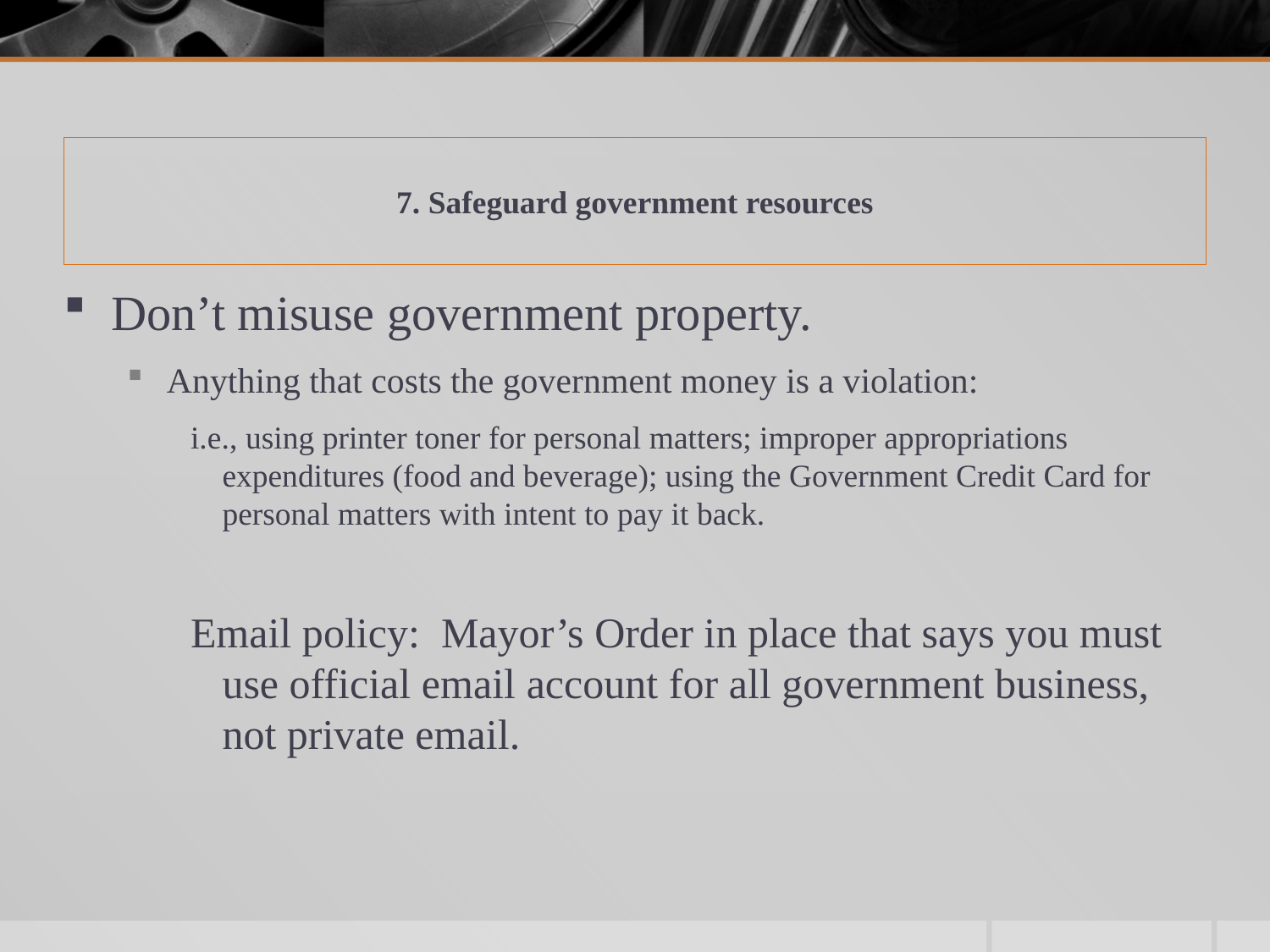

# 7. Safeguard government resources
Don’t misuse government property.
Anything that costs the government money is a violation:
i.e., using printer toner for personal matters; improper appropriations expenditures (food and beverage); using the Government Credit Card for personal matters with intent to pay it back.

Email policy:  Mayor’s Order in place that says you must use official email account for all government business, not private email.